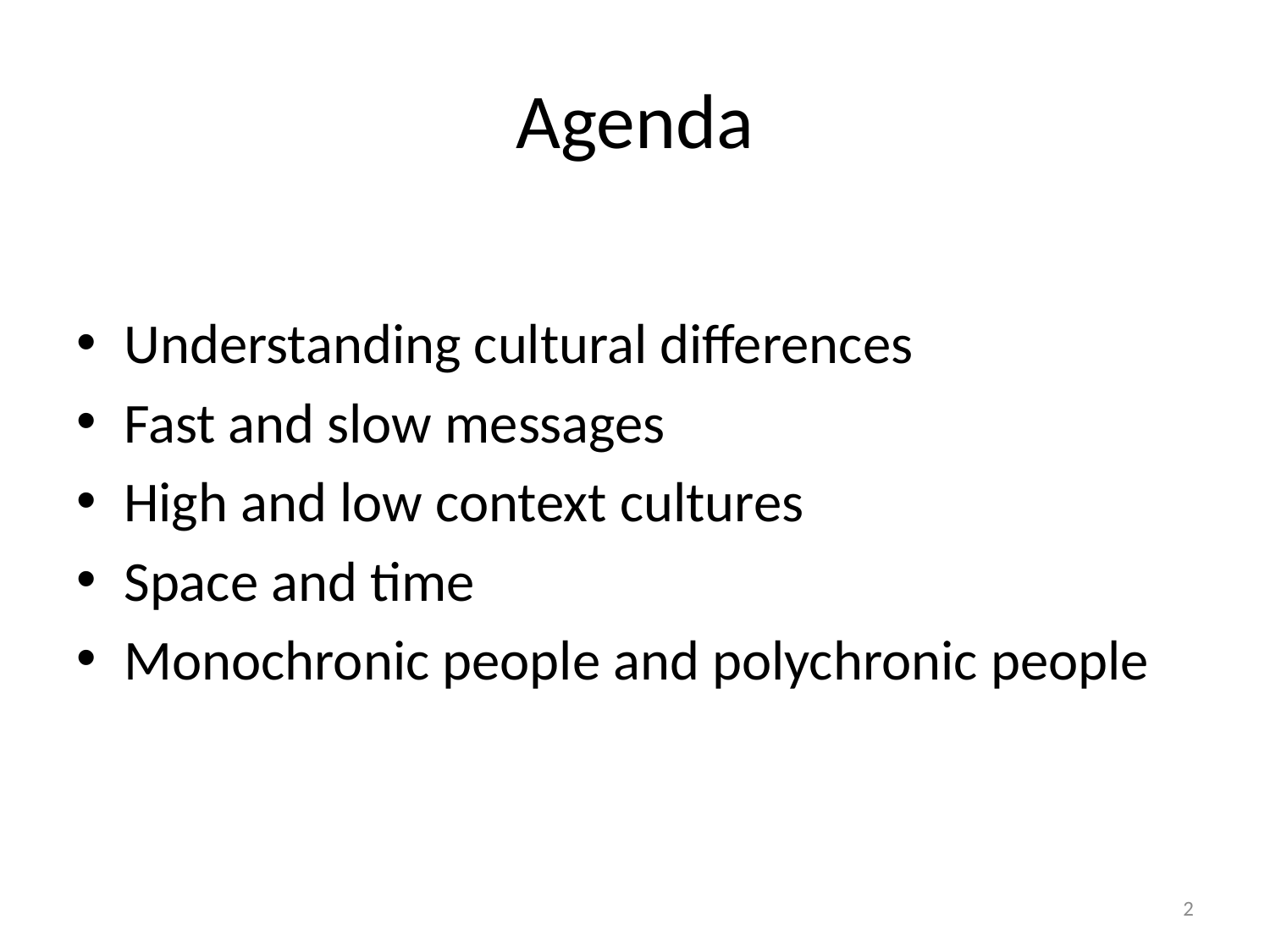

# Agenda

Understanding cultural differences
Fast and slow messages
High and low context cultures
Space and time
Monochronic people and polychronic people

2